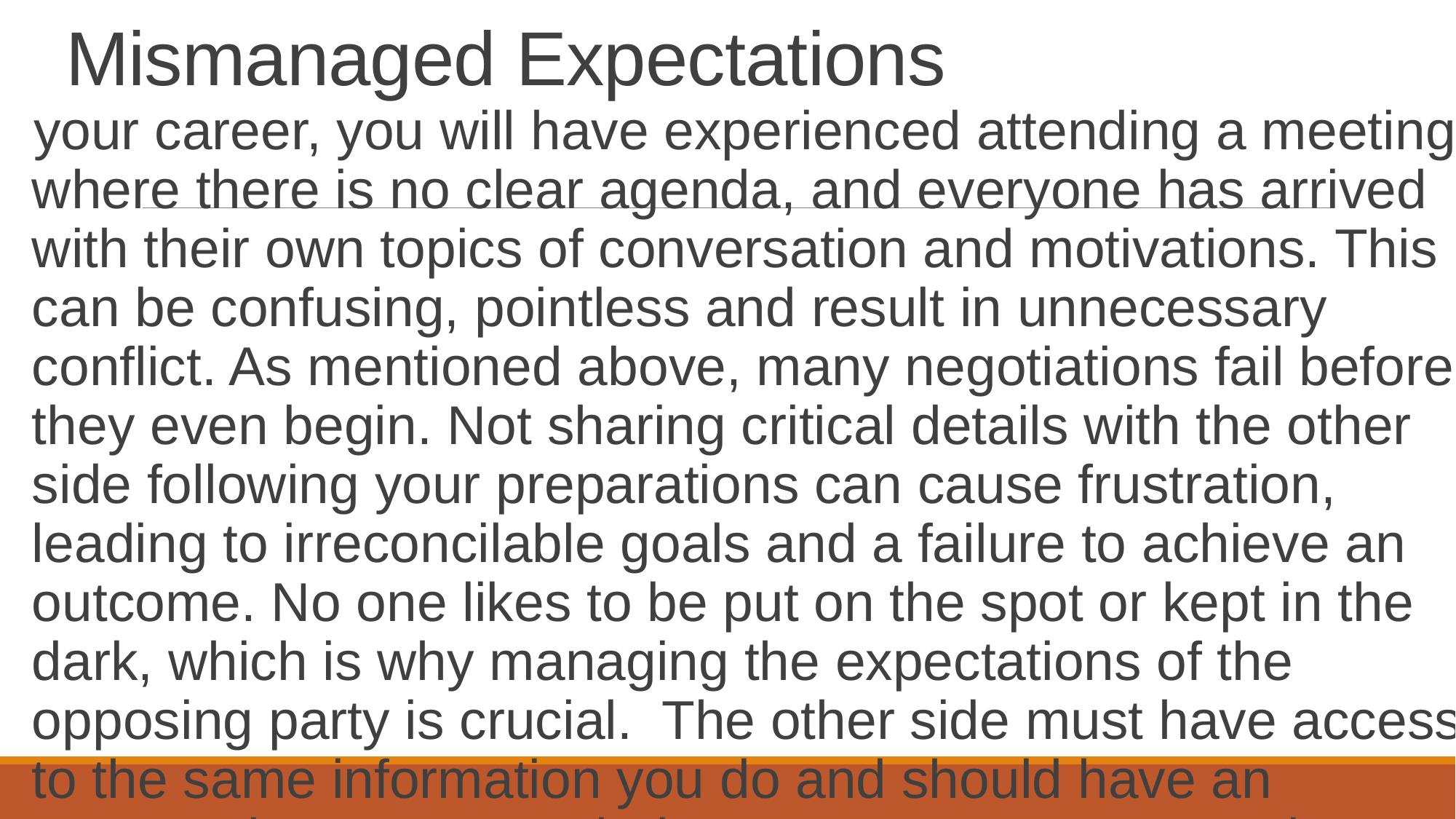

# Mismanaged Expectations
your career, you will have experienced attending a meeting where there is no clear agenda, and everyone has arrived with their own topics of conversation and motivations. This can be confusing, pointless and result in unnecessary conflict. As mentioned above, many negotiations fail before they even begin. Not sharing critical details with the other side following your preparations can cause frustration, leading to irreconcilable goals and a failure to achieve an outcome. No one likes to be put on the spot or kept in the dark, which is why managing the expectations of the opposing party is crucial.  The other side must have access to the same information you do and should have an opportunity to prepare their own arguments, supporting evidence and contingency plans. Managing expectations directly results from thorough preparations turned into a shared framework. It should state the goals, objectives, and agenda clearly and should be the result of collaborative discussion and feedback. With it, you and the opposing party can make an informed, high-value agreement.